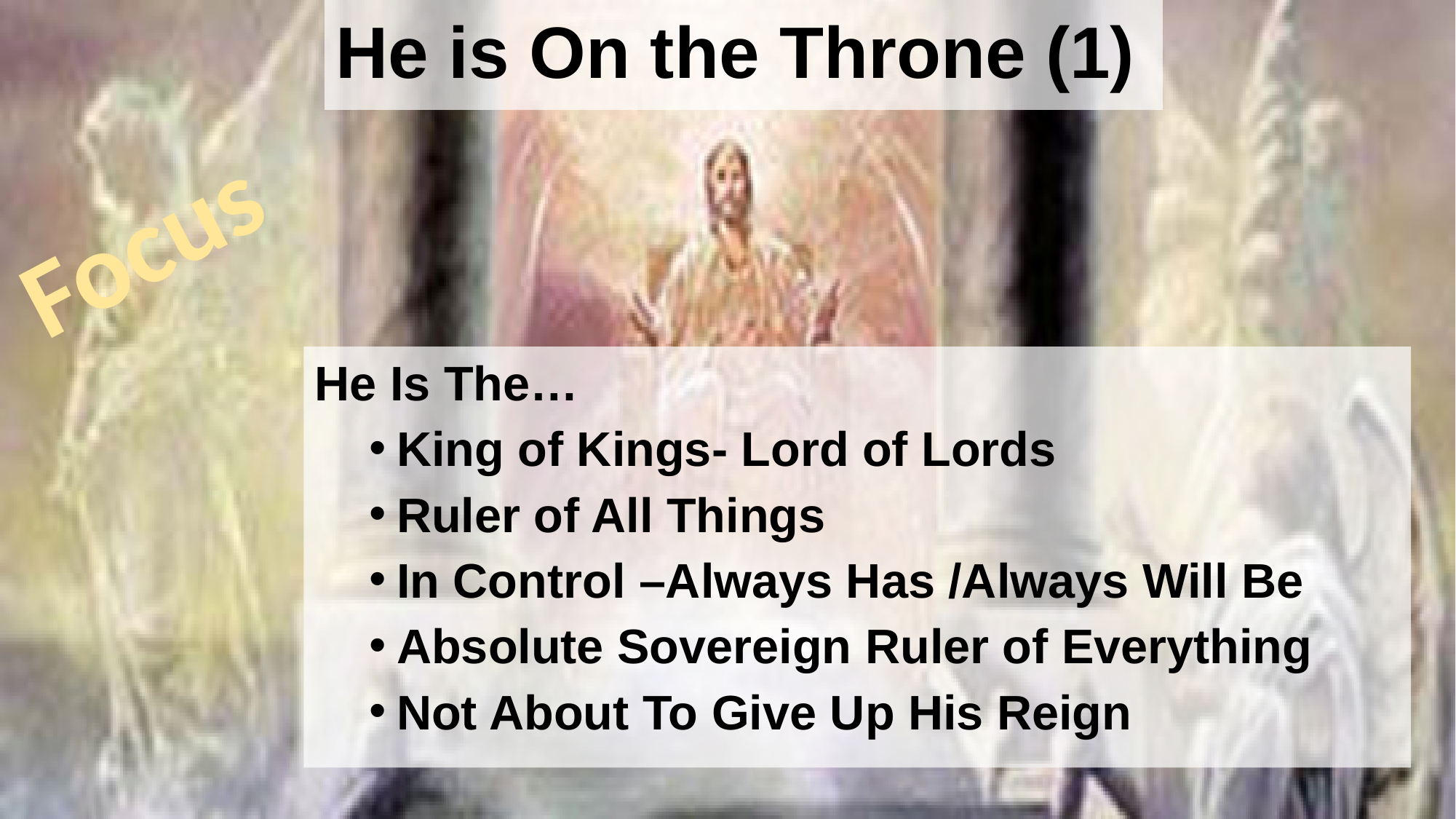

# He is On the Throne (1)
Focus
He Is The…
King of Kings- Lord of Lords
Ruler of All Things
In Control –Always Has /Always Will Be
Absolute Sovereign Ruler of Everything
Not About To Give Up His Reign